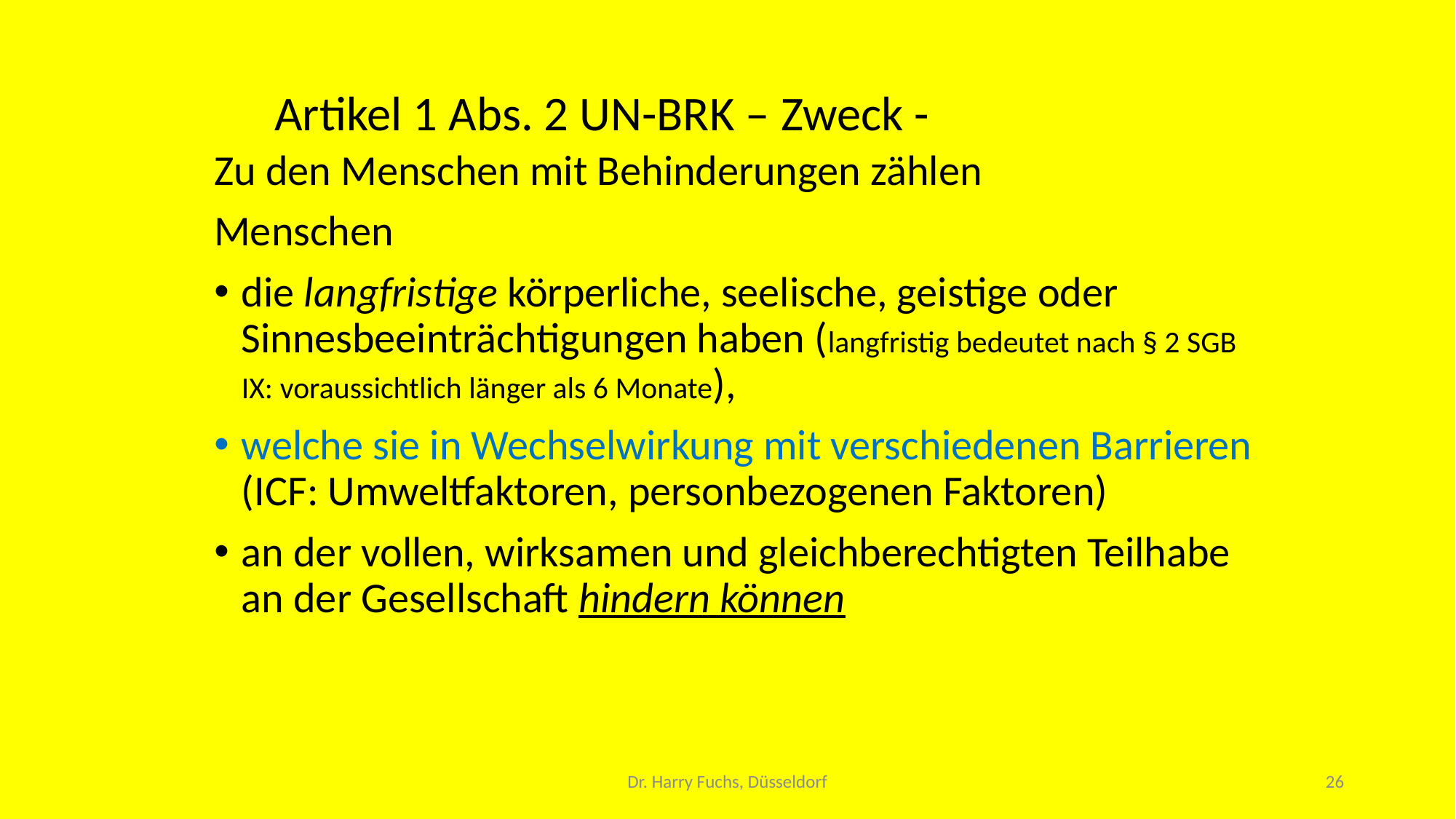

# Artikel 1 Abs. 2 UN-BRK – Zweck -
Zu den Menschen mit Behinderungen zählen
Menschen
die langfristige körperliche, seelische, geistige oder Sinnesbeeinträchtigungen haben (langfristig bedeutet nach § 2 SGB IX: voraussichtlich länger als 6 Monate),
welche sie in Wechselwirkung mit verschiedenen Barrieren (ICF: Umweltfaktoren, personbezogenen Faktoren)
an der vollen, wirksamen und gleichberechtigten Teilhabe an der Gesellschaft hindern können
Dr. Harry Fuchs, Düsseldorf
26